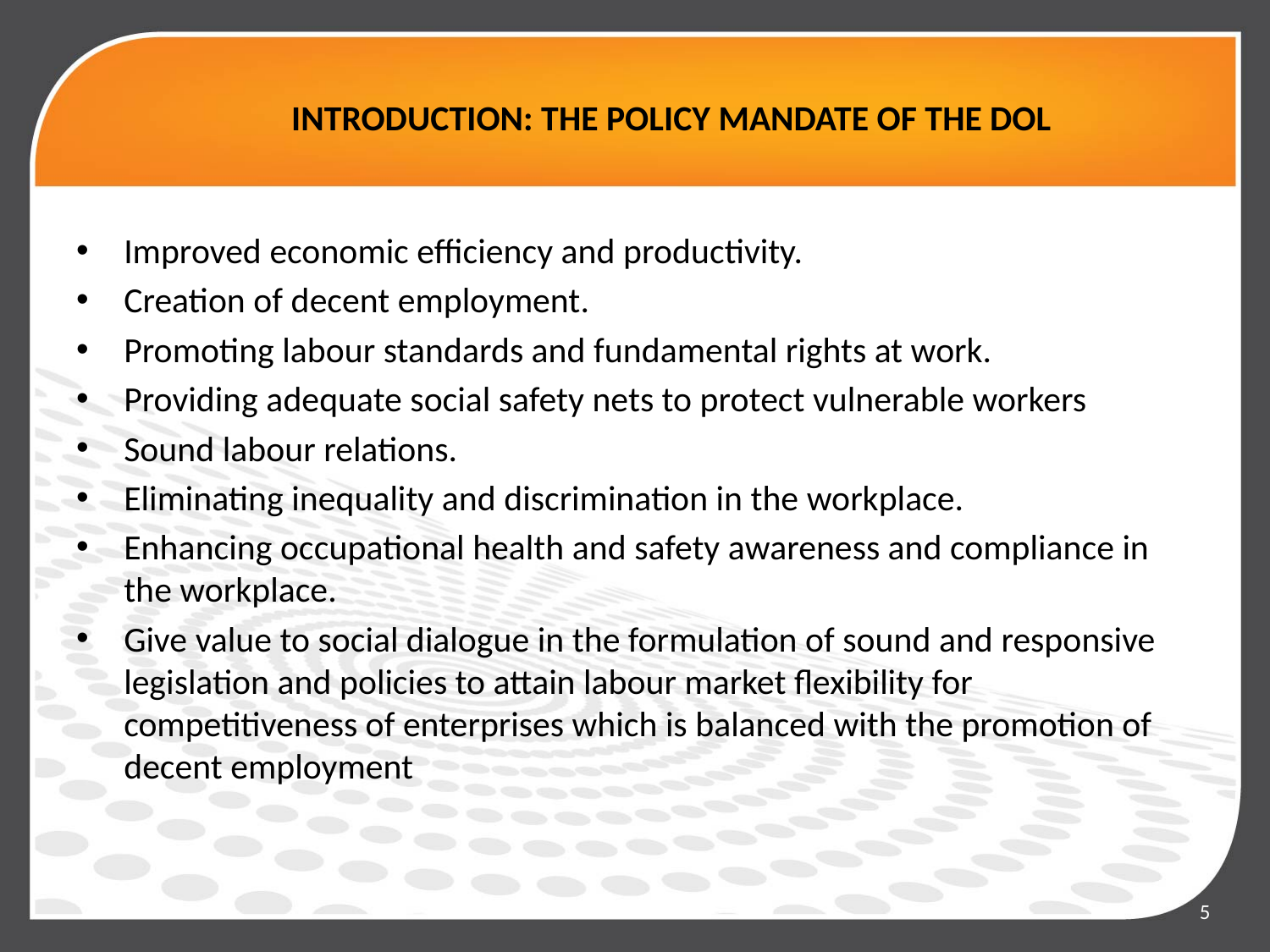

# INTRODUCTION: THE POLICY MANDATE OF THE DOL
Improved economic efficiency and productivity.
Creation of decent employment.
Promoting labour standards and fundamental rights at work.
Providing adequate social safety nets to protect vulnerable workers
Sound labour relations.
Eliminating inequality and discrimination in the workplace.
Enhancing occupational health and safety awareness and compliance in the workplace.
Give value to social dialogue in the formulation of sound and responsive legislation and policies to attain labour market flexibility for competitiveness of enterprises which is balanced with the promotion of decent employment
5